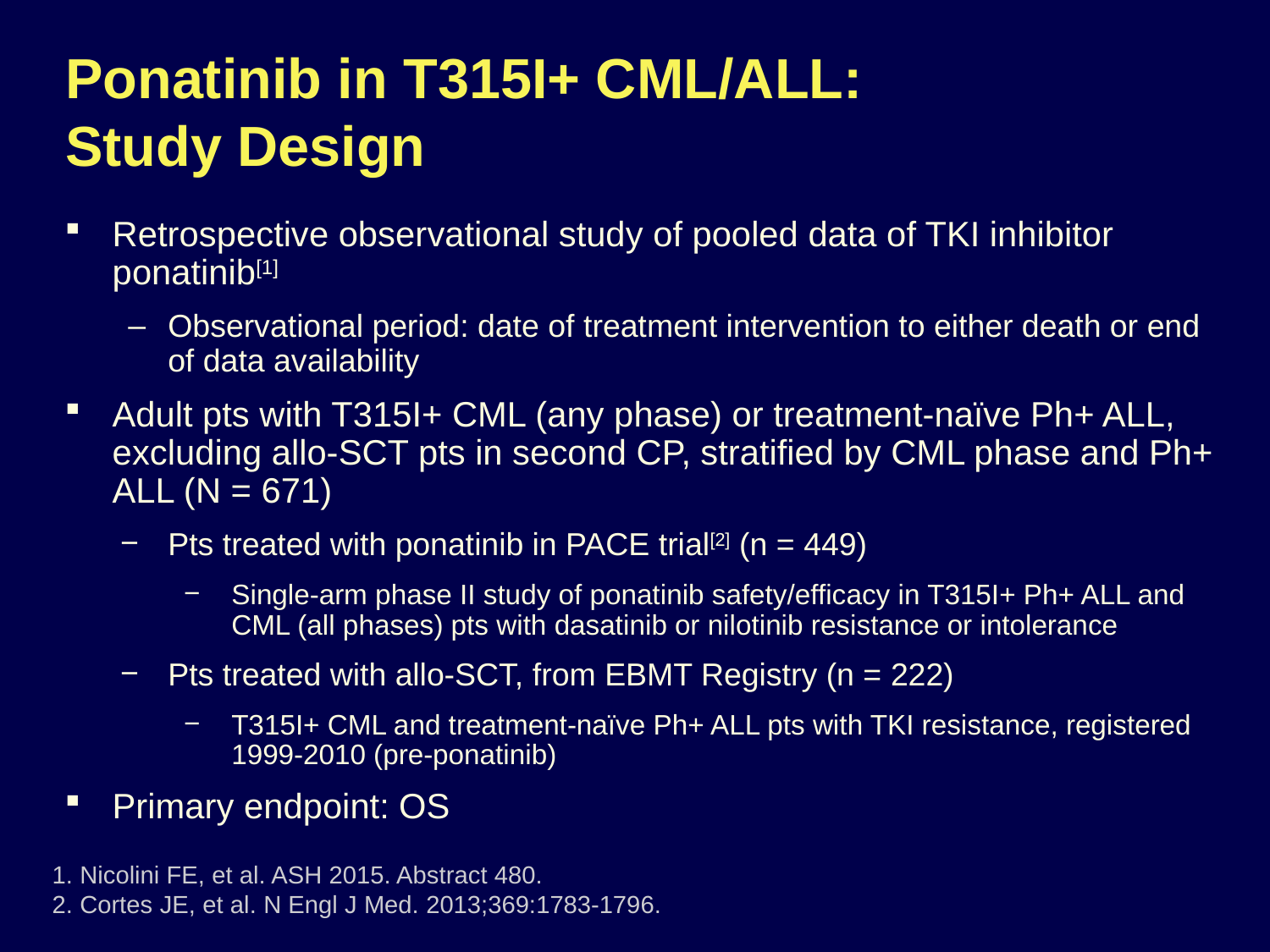

# Ponatinib in T315I+ CML/ALL: Study Design
Retrospective observational study of pooled data of TKI inhibitor ponatinib[1]
Observational period: date of treatment intervention to either death or end of data availability
Adult pts with T315I+ CML (any phase) or treatment-naïve Ph+ ALL, excluding allo-SCT pts in second CP, stratified by CML phase and Ph+ ALL (N = 671)
Pts treated with ponatinib in PACE trial[2] (n = 449)
Single-arm phase II study of ponatinib safety/efficacy in T315I+ Ph+ ALL and CML (all phases) pts with dasatinib or nilotinib resistance or intolerance
Pts treated with allo-SCT, from EBMT Registry (n = 222)
T315I+ CML and treatment-naïve Ph+ ALL pts with TKI resistance, registered 1999-2010 (pre-ponatinib)
Primary endpoint: OS
1. Nicolini FE, et al. ASH 2015. Abstract 480.
2. Cortes JE, et al. N Engl J Med. 2013;369:1783-1796.